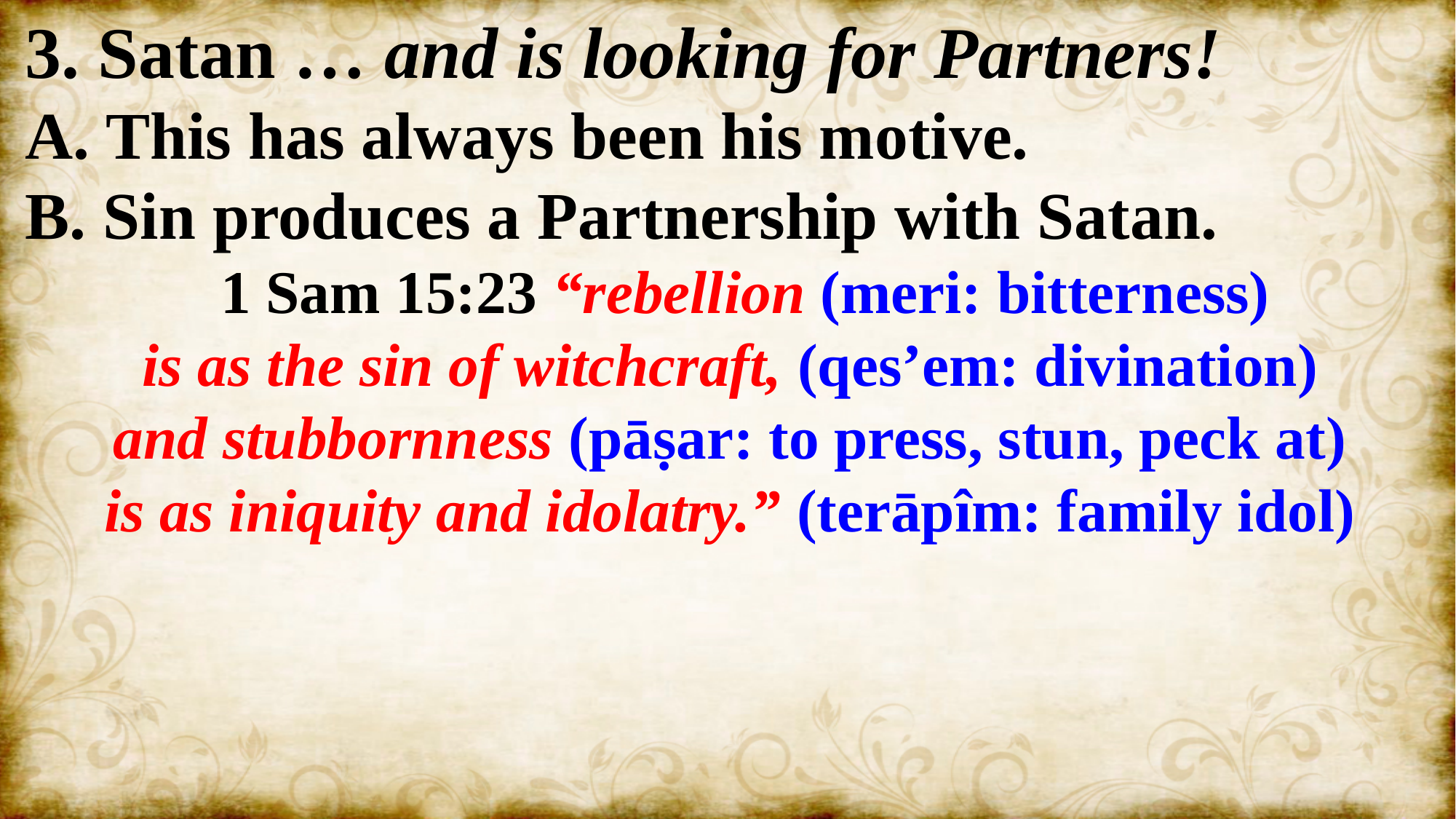

3. Satan … and is looking for Partners!
A. This has always been his motive.
B. Sin produces a Partnership with Satan.
   1 Sam 15:23 “rebellion (meri: bitterness)
is as the sin of witchcraft, (qes’em: divination)
and stubbornness (pāṣar: to press, stun, peck at)
is as iniquity and idolatry.” (terāpîm: family idol)